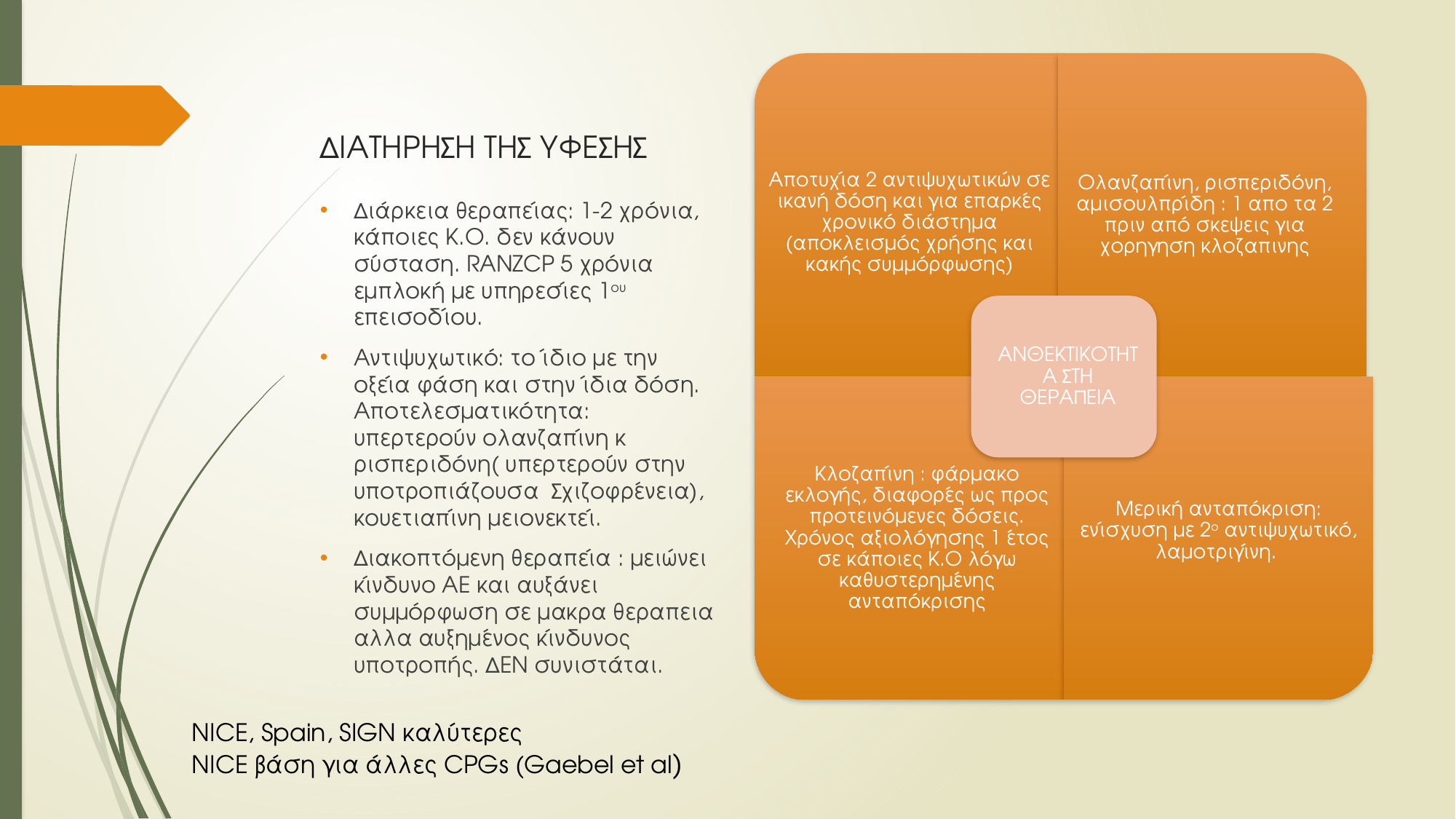

# ΔΙΑΤΗΡΗΣΗ ΤΗΣ ΥΦΕΣΗΣ
Αποτυχία 2 αντιψυχωτικών σε ικανή δόση και για επαρκές χρονικό διάστημα (αποκλεισμός χρήσης και κακής συμμόρφωσης)
Ολανζαπίνη, ρισπεριδόνη, αμισουλπρίδη : 1 απο τα 2 πριν από σκεψεις για χορηγηση κλοζαπινης
Κλοζαπίνη : φάρμακο εκλογής, διαφορές ως προς προτεινόμενες δόσεις. Χρόνος αξιολόγησης 1 έτος σε κάποιες Κ.Ο λόγω καθυστερημένης ανταπόκρισης
Μερική ανταπόκριση: ενίσχυση με 2ο αντιψυχωτικό, λαμοτριγίνη.
ΑΝΘΕΚΤΙΚΟΤΗΤΑ ΣΤΗ ΘΕΡΑΠΕΙΑ
Διάρκεια θεραπείας: 1-2 χρόνια, κάποιες Κ.Ο. δεν κάνουν σύσταση. RANZCP 5 χρόνια εμπλοκή με υπηρεσίες 1ου επεισοδίου.
Αντιψυχωτικό: το ίδιο με την οξεία φάση και στην ίδια δόση. Αποτελεσματικότητα: υπερτερούν ολανζαπίνη κ ρισπεριδόνη( υπερτερούν στην υποτροπιάζουσα  Σχιζοφρένεια), κουετιαπίνη μειονεκτεί.
Διακοπτόμενη θεραπεία : μειώνει κίνδυνο ΑΕ και αυξάνει συμμόρφωση σε μακρα θεραπεια αλλα αυξημένος κίνδυνος υποτροπής. ΔΕΝ συνιστάται.

ΝΙCE, Spain, SIGN καλύτερες
ΝICE βάση για άλλες CPGs (Gaebel et al)